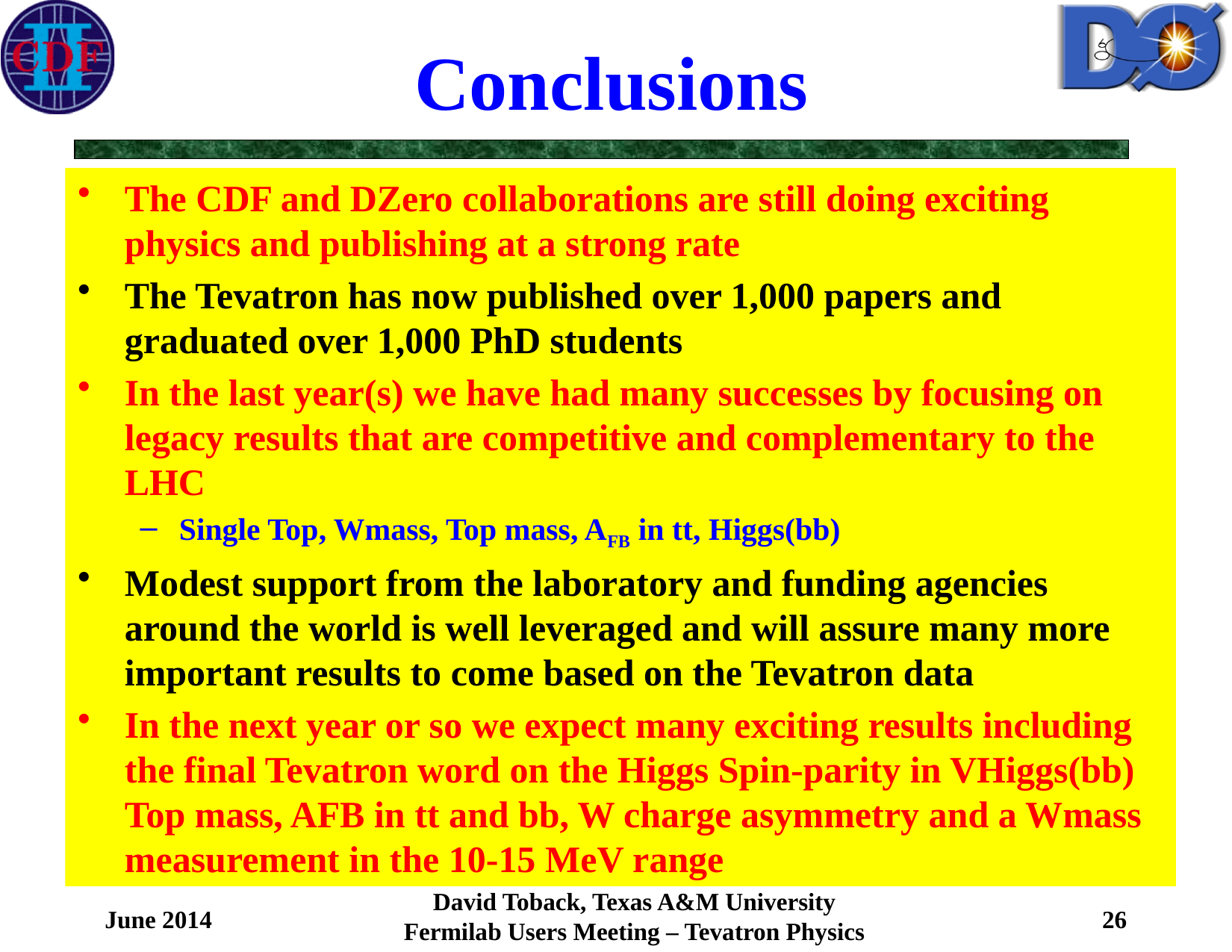

# Conclusions

The CDF and DZero collaborations are still doing exciting physics and publishing at a strong rate
The Tevatron has now published over 1,000 papers and graduated over 1,000 PhD students
In the last year(s) we have had many successes by focusing on legacy results that are competitive and complementary to the LHC
Single Top, Wmass, Top mass, AFB in tt, Higgs(bb)
Modest support from the laboratory and funding agencies around the world is well leveraged and will assure many more important results to come based on the Tevatron data
In the next year or so we expect many exciting results including the final Tevatron word on the Higgs Spin-parity in VHiggs(bb) Top mass, AFB in tt and bb, W charge asymmetry and a Wmass measurement in the 10-15 MeV range

June 2014

26
David Toback, Texas A&M University
Fermilab Users Meeting – Tevatron Physics